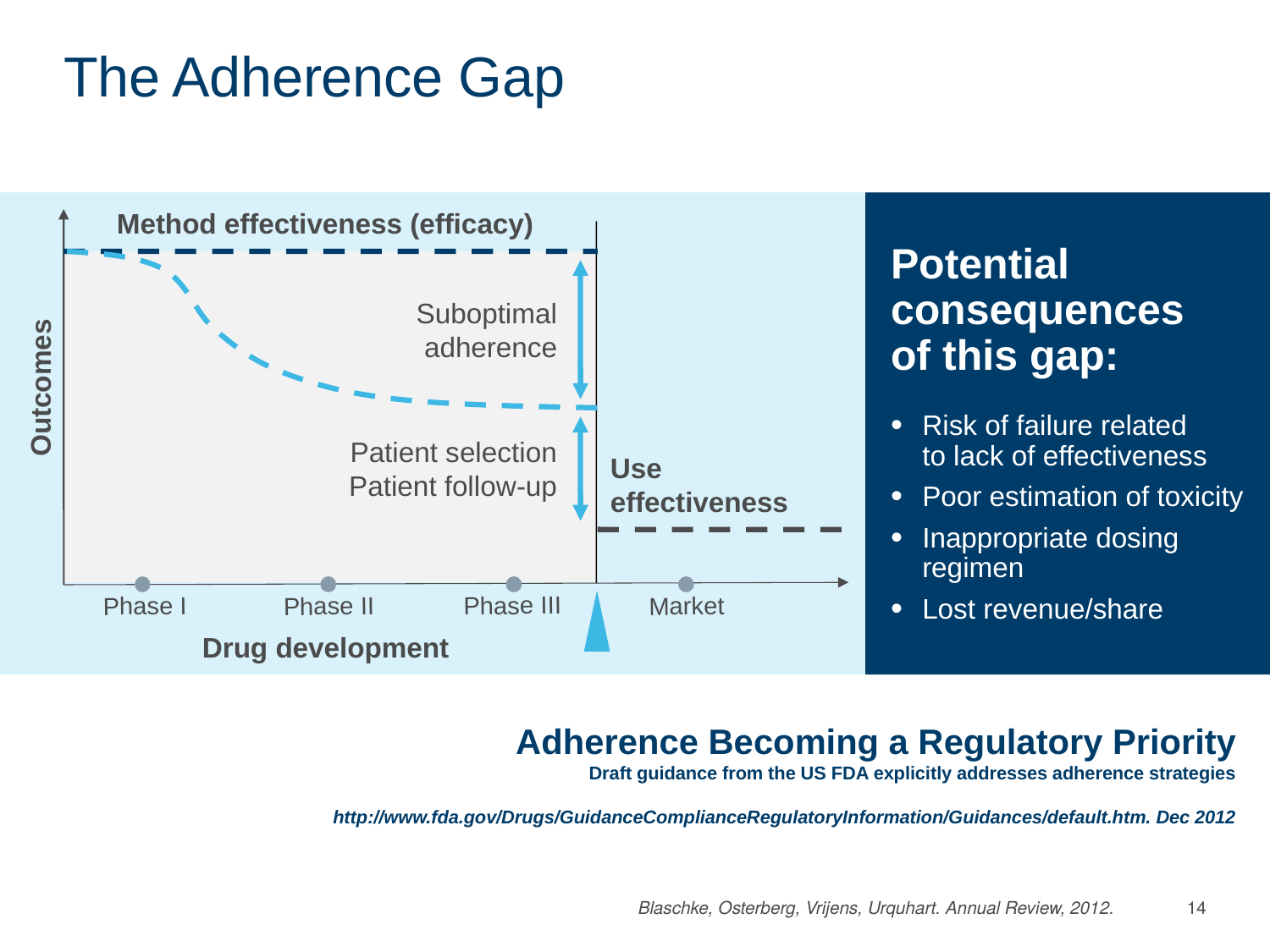

# The Adherence Gap

Potential consequences
of this gap:
Risk of failure related
to lack of effectiveness
Poor estimation of toxicity
Inappropriate dosing
regimen
Lost revenue/share
Method effectiveness (efficacy)

Suboptimal adherence
Outcomes

Patient selection
Patient follow-up
Use
effectiveness

Phase III
Phase I
Phase II
Market

Drug development
Adherence Becoming a Regulatory Priority
Draft guidance from the US FDA explicitly addresses adherence strategies
http://www.fda.gov/Drugs/GuidanceComplianceRegulatoryInformation/Guidances/default.htm. Dec 2012

Blaschke, Osterberg, Vrijens, Urquhart. Annual Review, 2012.
14